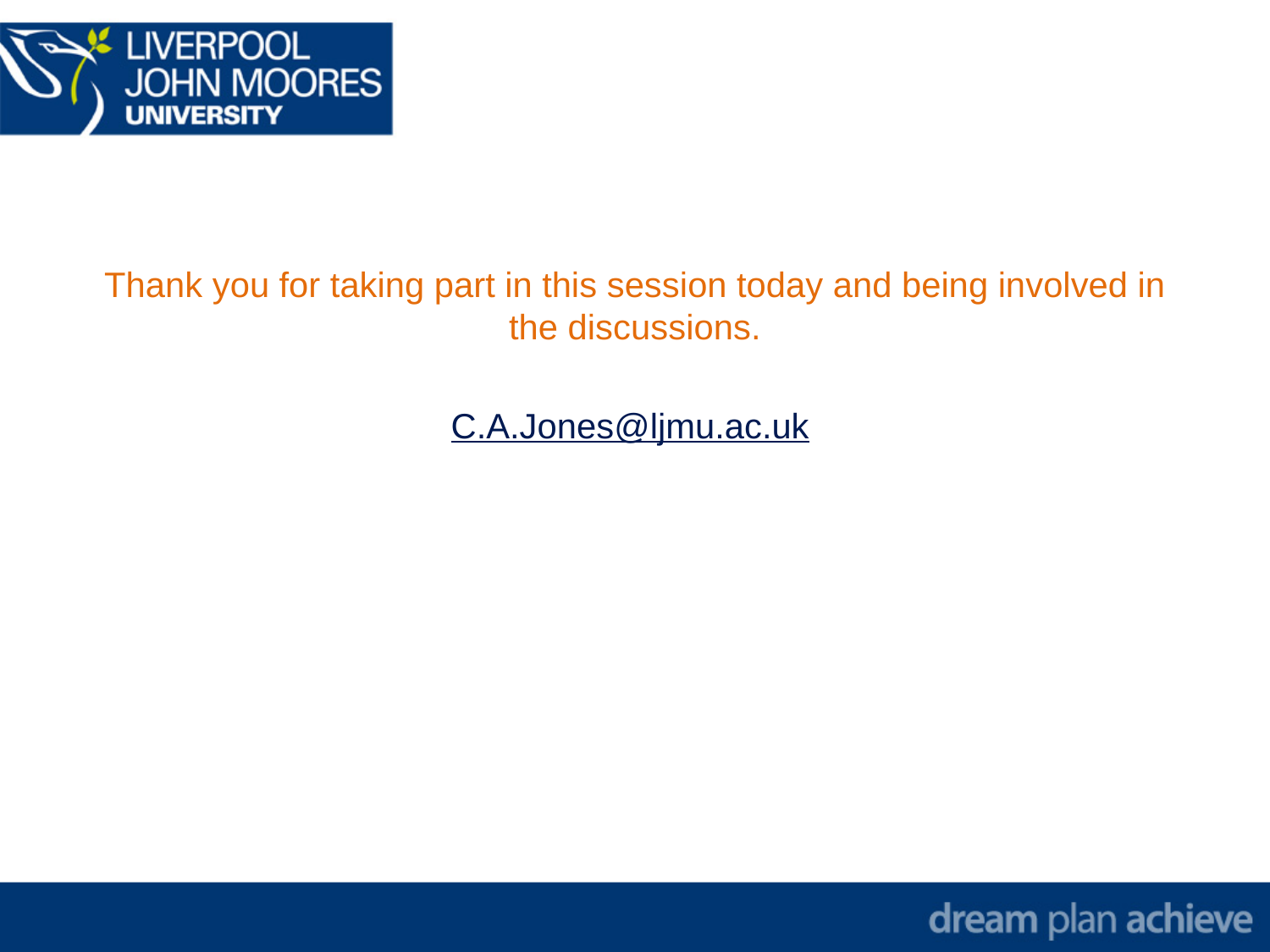

Thank you for taking part in this session today and being involved in the discussions.

C.A.Jones@ljmu.ac.uk